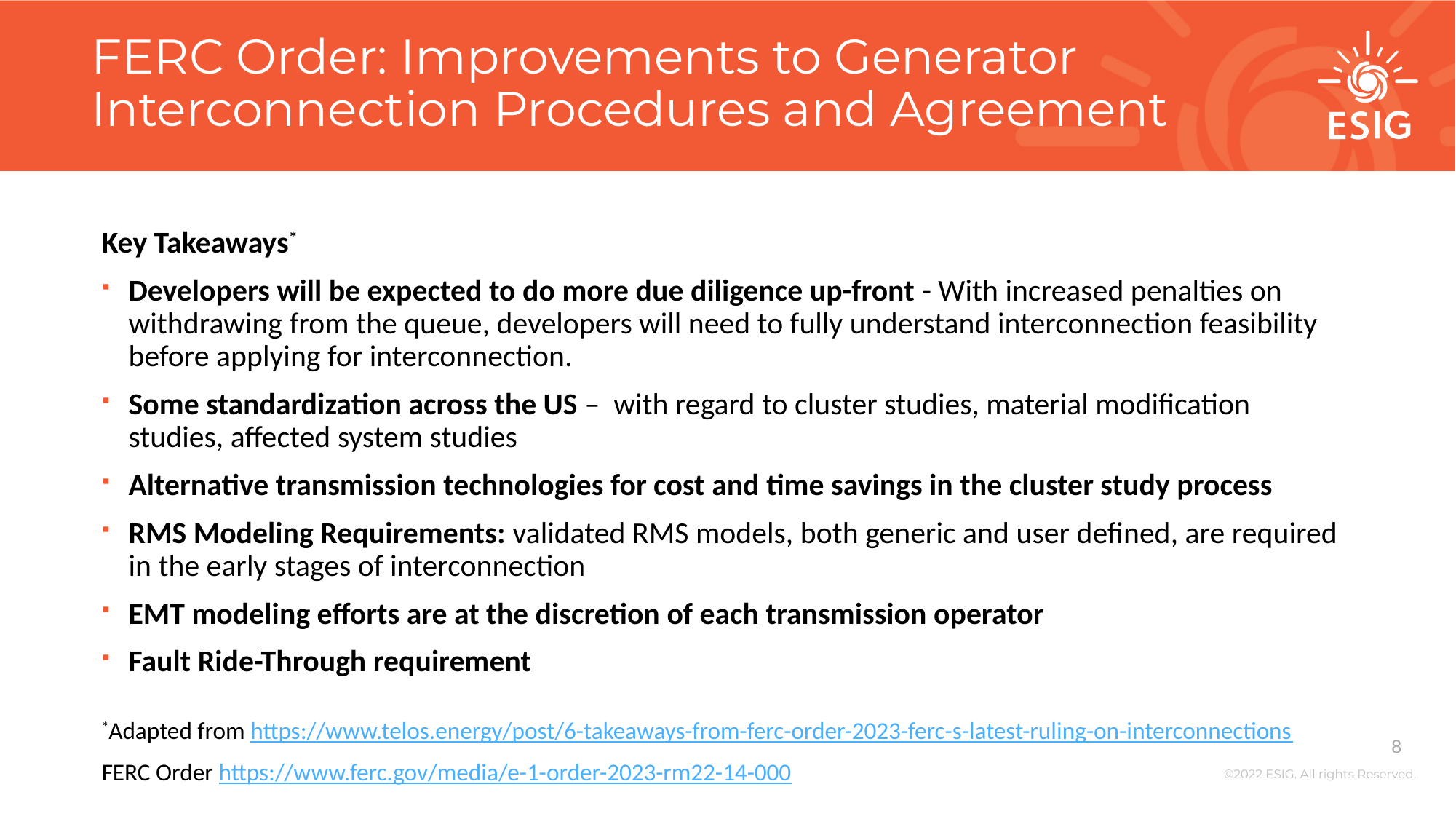

# FERC Order: Improvements to Generator Interconnection Procedures and Agreement
Key Takeaways*
Developers will be expected to do more due diligence up-front - With increased penalties on withdrawing from the queue, developers will need to fully understand interconnection feasibility before applying for interconnection.
Some standardization across the US –  with regard to cluster studies, material modification studies, affected system studies
Alternative transmission technologies for cost and time savings in the cluster study process
RMS Modeling Requirements: validated RMS models, both generic and user defined, are required in the early stages of interconnection
EMT modeling efforts are at the discretion of each transmission operator
Fault Ride-Through requirement

*Adapted from https://www.telos.energy/post/6-takeaways-from-ferc-order-2023-ferc-s-latest-ruling-on-interconnections
FERC Order https://www.ferc.gov/media/e-1-order-2023-rm22-14-000